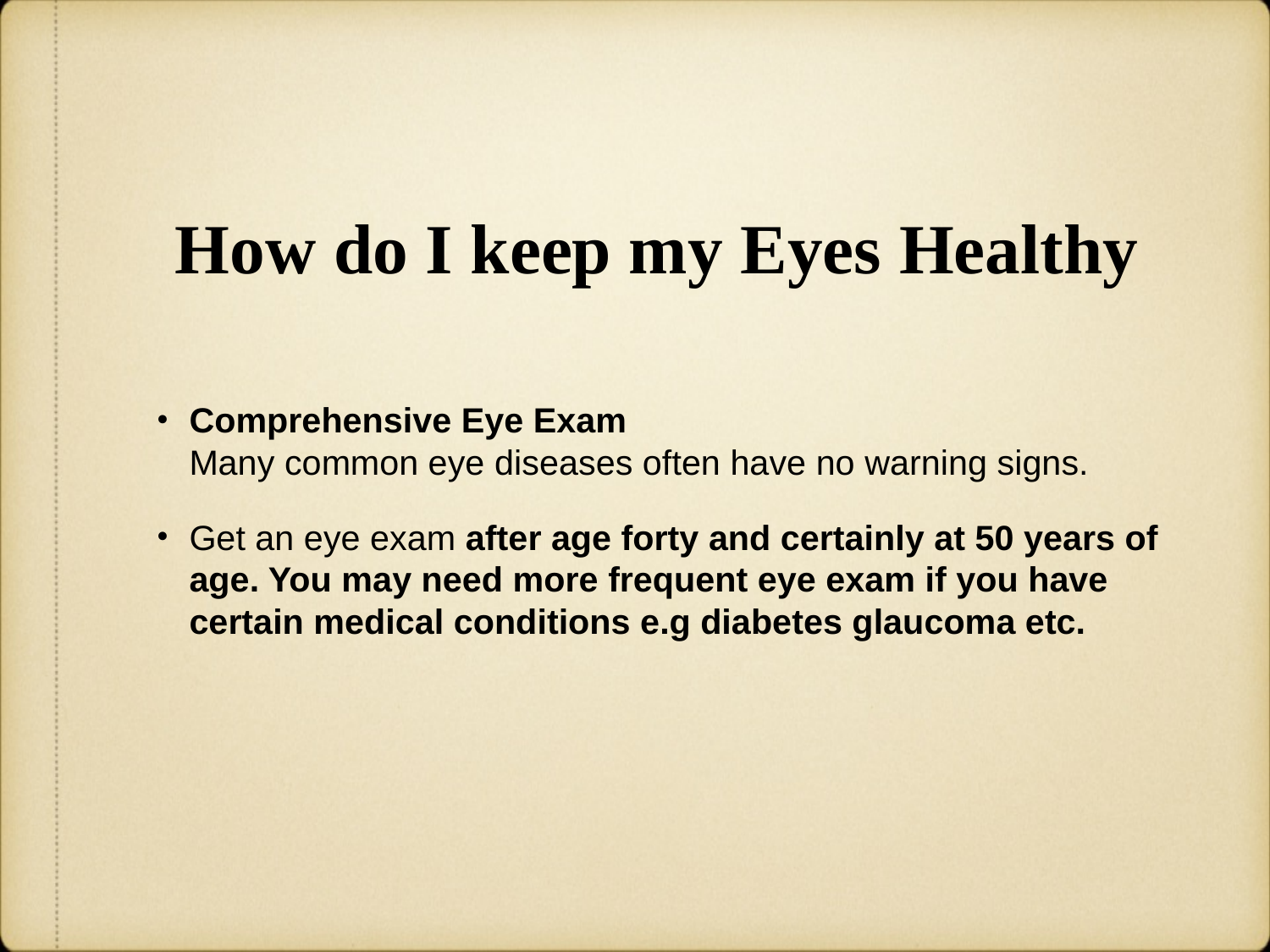

# How do I keep my Eyes Healthy
Comprehensive Eye Exam
Many common eye diseases often have no warning signs.
Get an eye exam after age forty and certainly at 50 years of age. You may need more frequent eye exam if you have certain medical conditions e.g diabetes glaucoma etc.